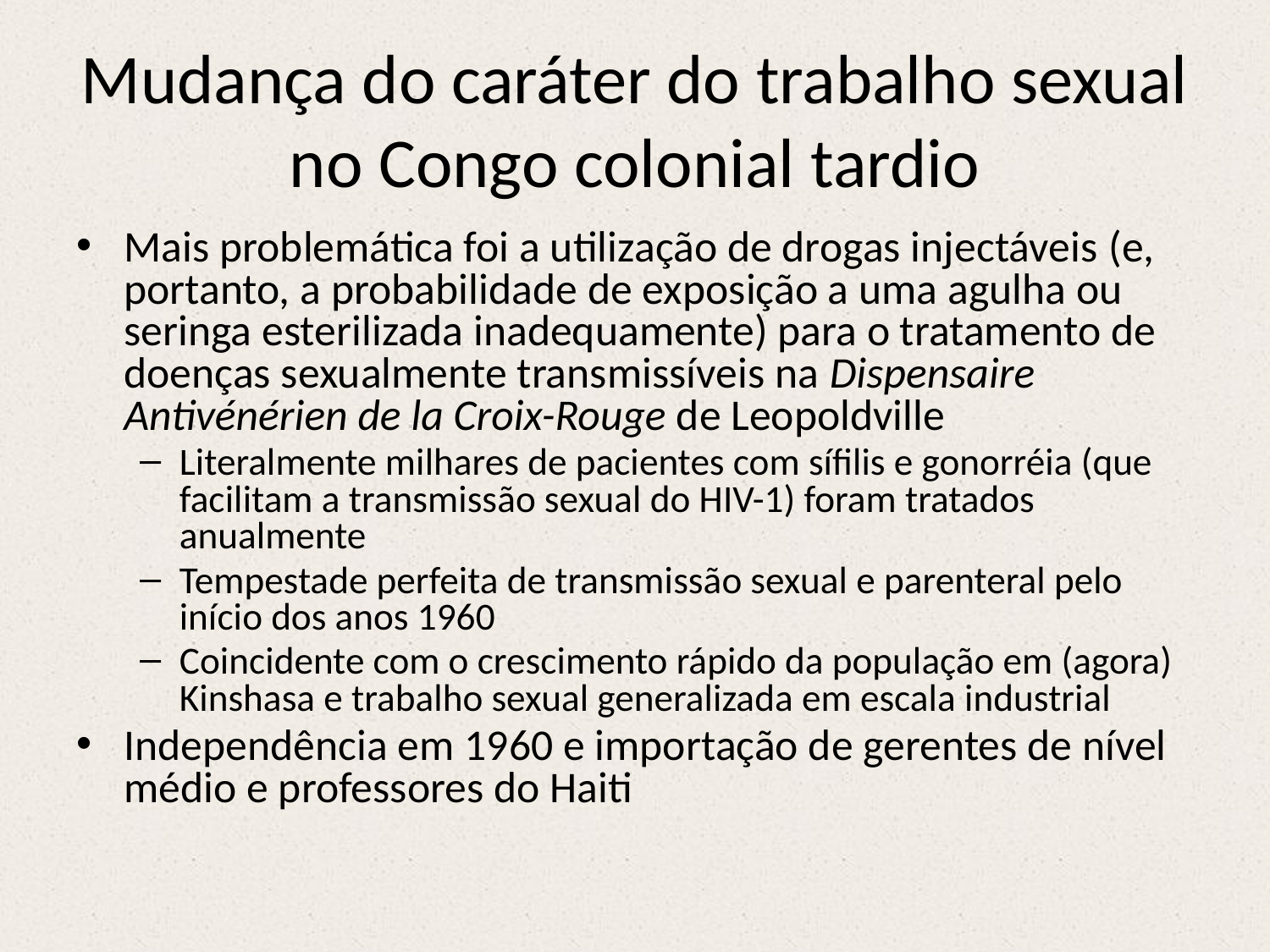

# Mudança do caráter do trabalho sexual no Congo colonial tardio
Mais problemática foi a utilização de drogas injectáveis ​​(e, portanto, a probabilidade de exposição a uma agulha ou seringa esterilizada inadequamente) para o tratamento de doenças sexualmente transmissíveis na Dispensaire Antivénérien de la Croix-Rouge de Leopoldville
Literalmente milhares de pacientes com sífilis e gonorréia (que facilitam a transmissão sexual do HIV-1) foram tratados anualmente
Tempestade perfeita de transmissão sexual e parenteral pelo início dos anos 1960
Coincidente com o crescimento rápido da população em (agora) Kinshasa e trabalho sexual generalizada em escala industrial
Independência em 1960 e importação de gerentes de nível médio e professores do Haiti